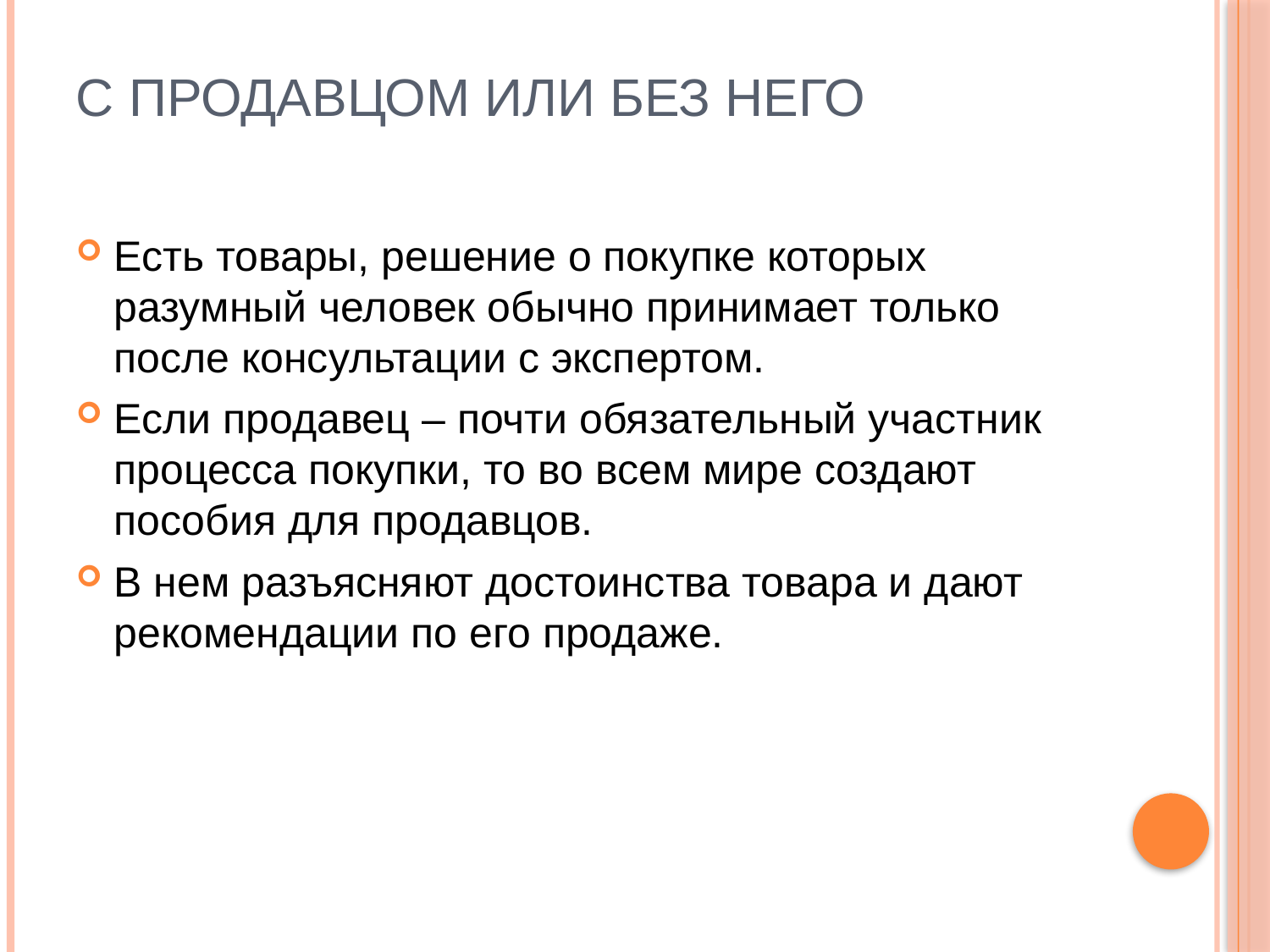

# С продавцом или без него
Есть товары, решение о покупке которых разумный человек обычно принимает только после консультации с экспертом.
Если продавец – почти обязательный участник процесса покупки, то во всем мире создают пособия для продавцов.
В нем разъясняют достоинства товара и дают рекомендации по его продаже.